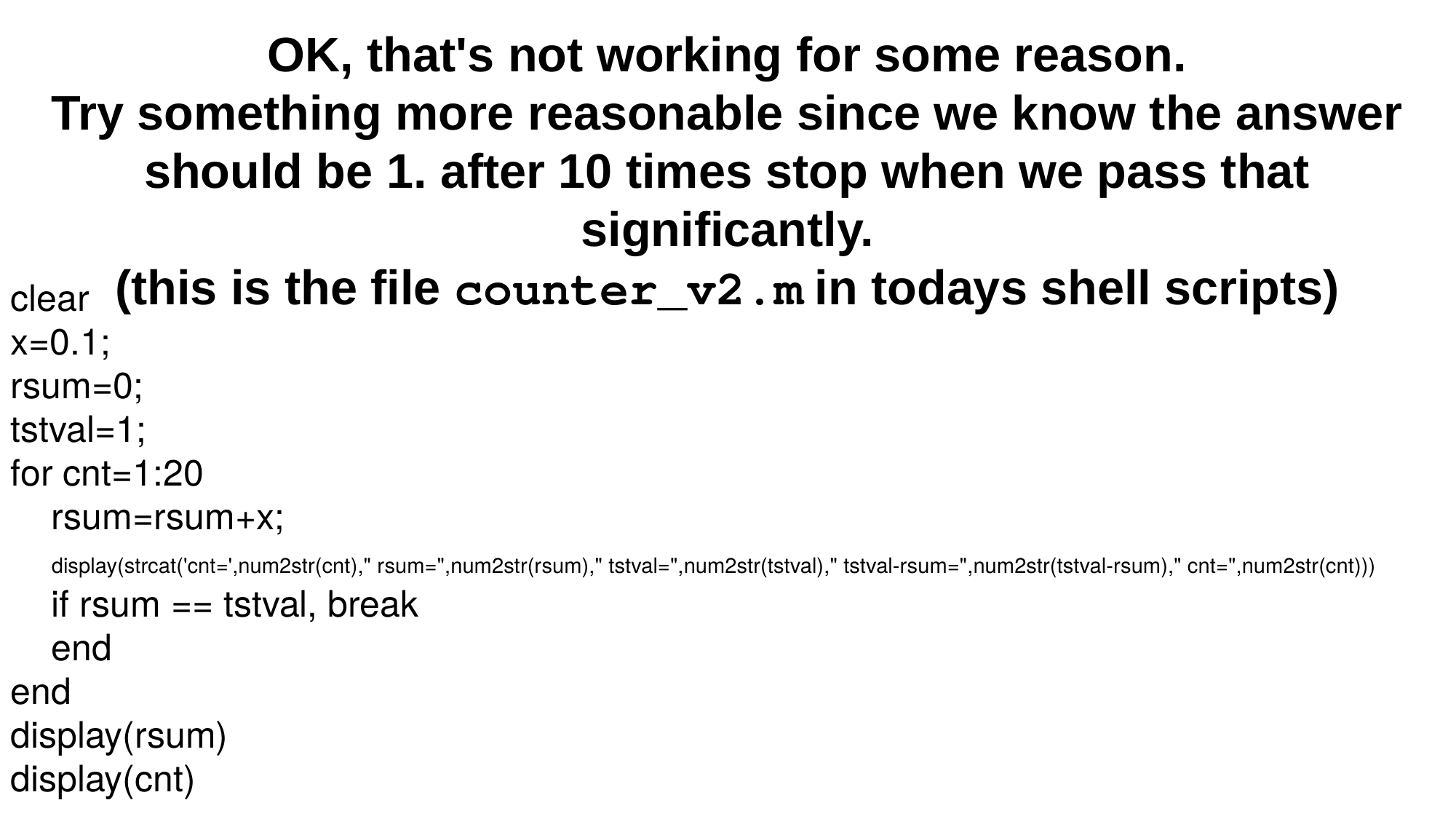

OK, that's not working for some reason.
Try something more reasonable since we know the answer should be 1. after 10 times stop when we pass that significantly.
(this is the file counter_v2.m in todays shell scripts)
clear
x=0.1;
rsum=0;
tstval=1;
for cnt=1:20
    rsum=rsum+x;
    display(strcat('cnt=',num2str(cnt)," rsum=",num2str(rsum)," tstval=",num2str(tstval)," tstval-rsum=",num2str(tstval-rsum)," cnt=",num2str(cnt)))
    if rsum == tstval, break
    end
end
display(rsum)
display(cnt)